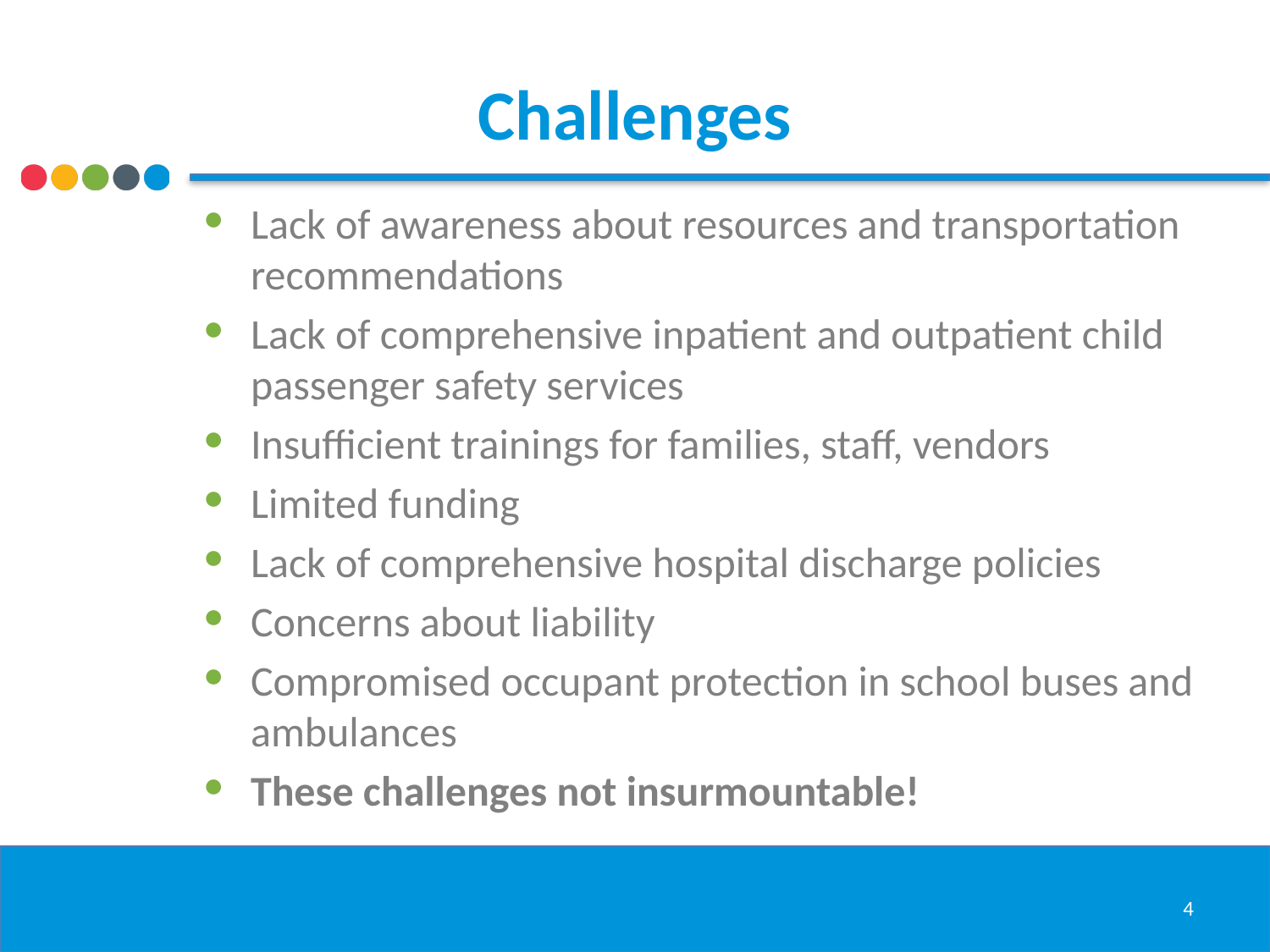

# Challenges
Lack of awareness about resources and transportation recommendations
Lack of comprehensive inpatient and outpatient child passenger safety services
Insufficient trainings for families, staff, vendors
Limited funding
Lack of comprehensive hospital discharge policies
Concerns about liability
Compromised occupant protection in school buses and ambulances
These challenges not insurmountable!
4